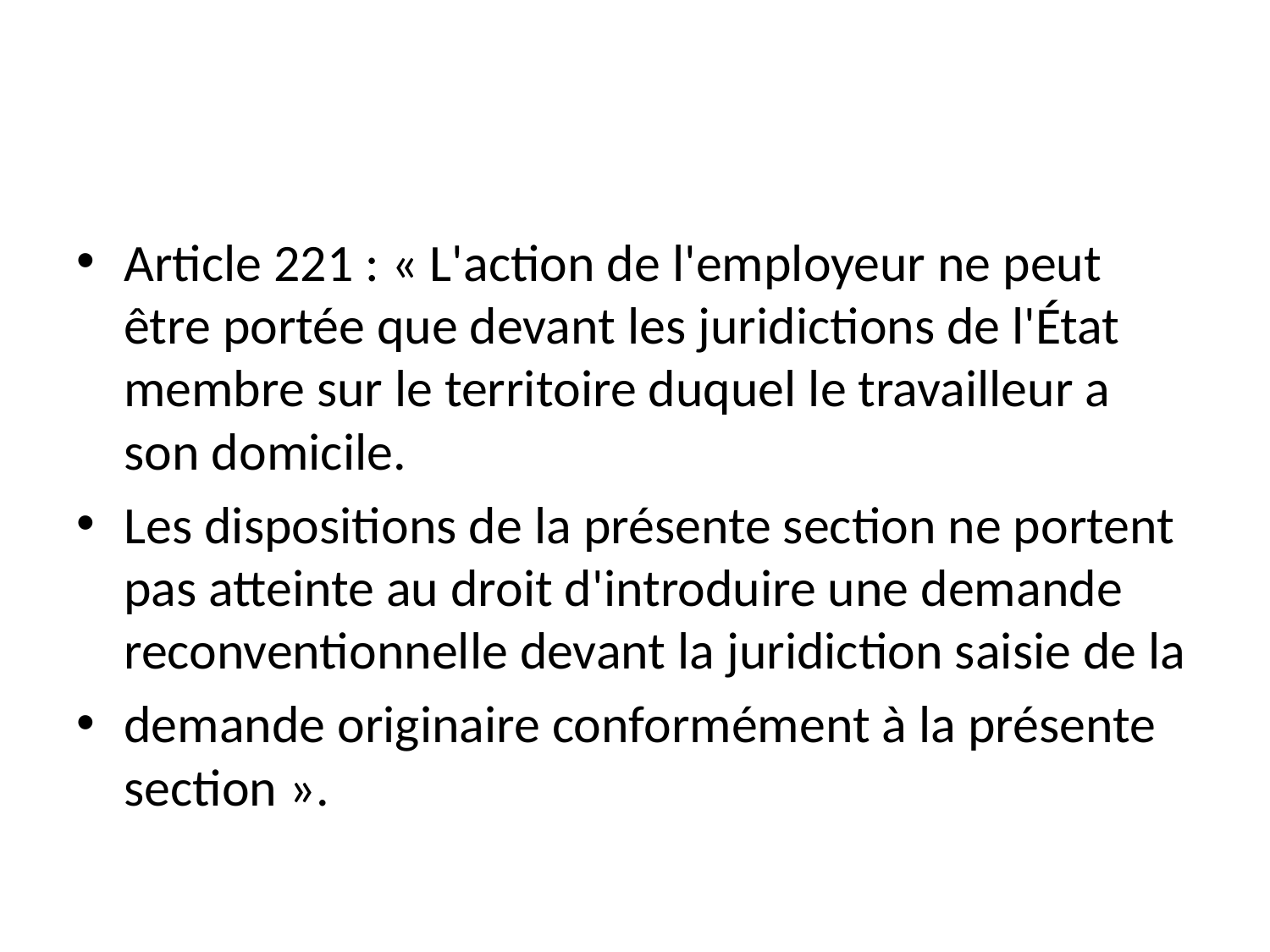

#
Article 221 : « L'action de l'employeur ne peut être portée que devant les juridictions de l'État membre sur le territoire duquel le travailleur a son domicile.
Les dispositions de la présente section ne portent pas atteinte au droit d'introduire une demande reconventionnelle devant la juridiction saisie de la
demande originaire conformément à la présente section ».